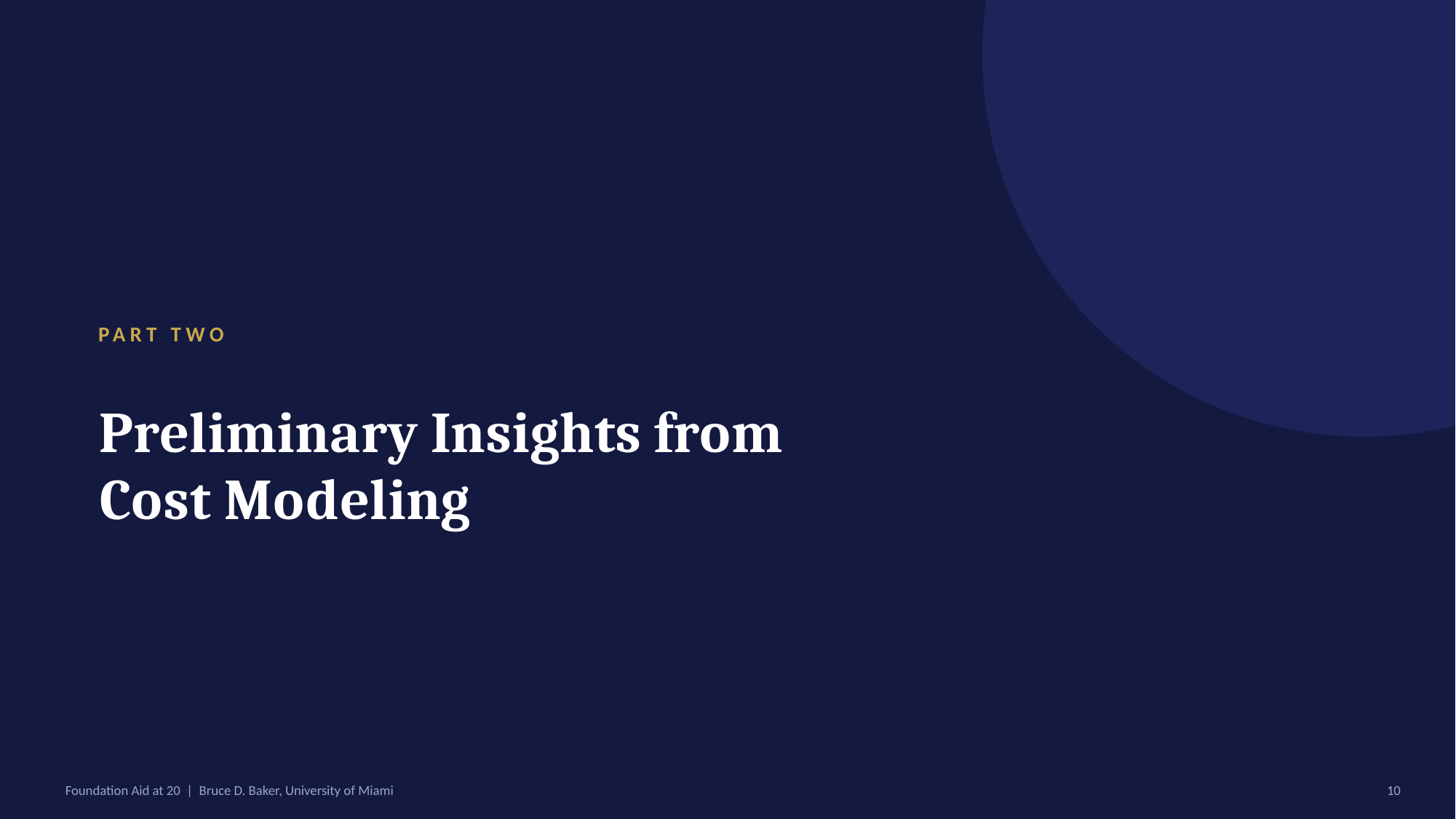

PART TWO
Preliminary Insights from
Cost Modeling
Foundation Aid at 20  |  Bruce D. Baker, University of Miami
10